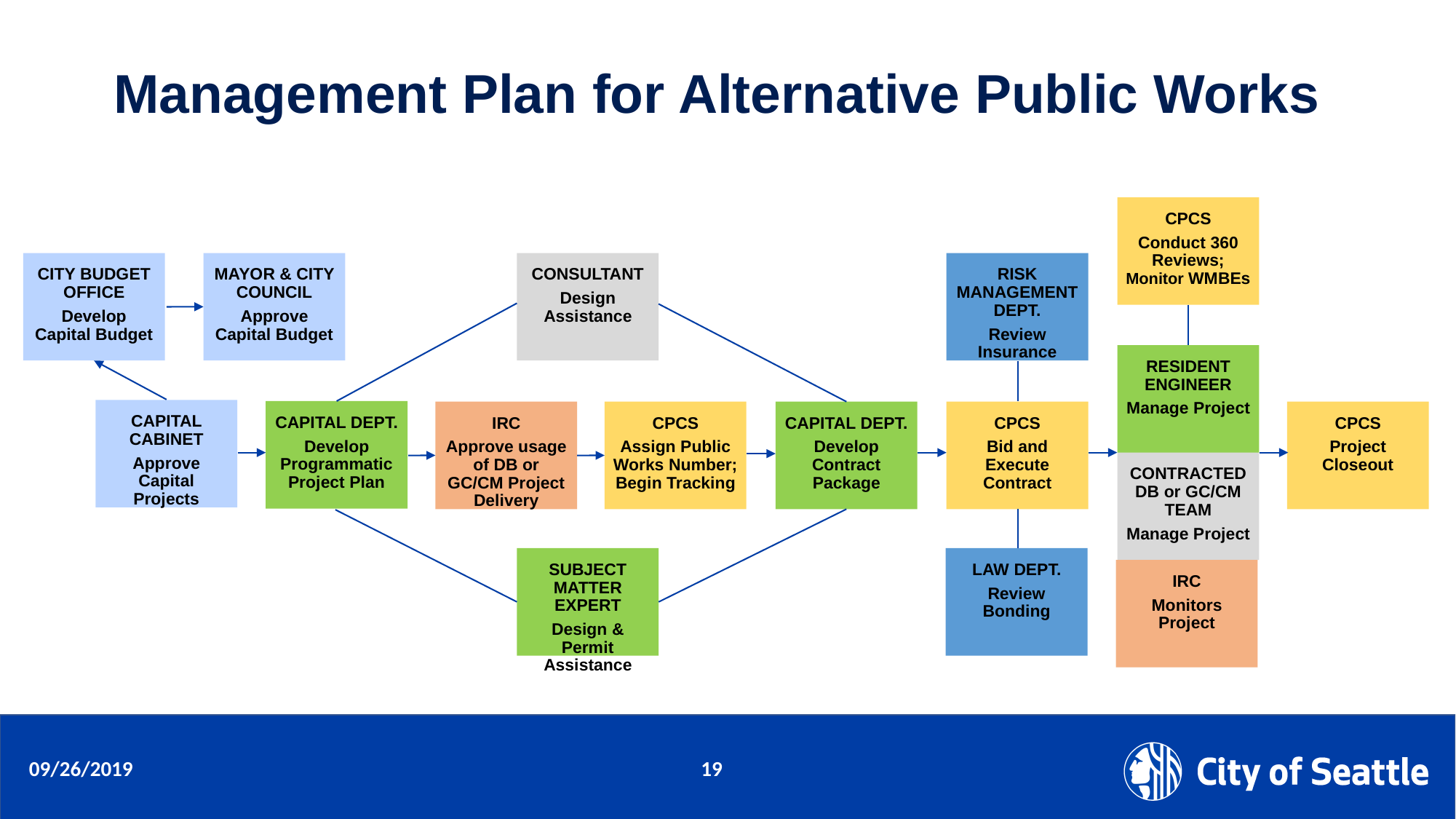

# Management Plan for Alternative Public Works
CPCS
Conduct 360 Reviews; Monitor WMBEs
CITY BUDGET OFFICE
Develop Capital Budget
MAYOR & CITY COUNCIL
Approve Capital Budget
CONSULTANT
Design Assistance
RISK MANAGEMENT DEPT.
Review Insurance
RESIDENT ENGINEER
Manage Project
CAPITAL CABINET
Approve Capital Projects
CAPITAL DEPT.
Develop Programmatic Project Plan
IRC
Approve usage of DB or GC/CM Project Delivery
CPCS
Assign Public Works Number; Begin Tracking
CAPITAL DEPT.
Develop Contract Package
CPCS
Bid and Execute Contract
CPCS
Project Closeout
CONTRACTED DB or GC/CM TEAM
Manage Project
SUBJECT MATTER EXPERT
Design & Permit Assistance
LAW DEPT.
Review Bonding
IRC
Monitors Project